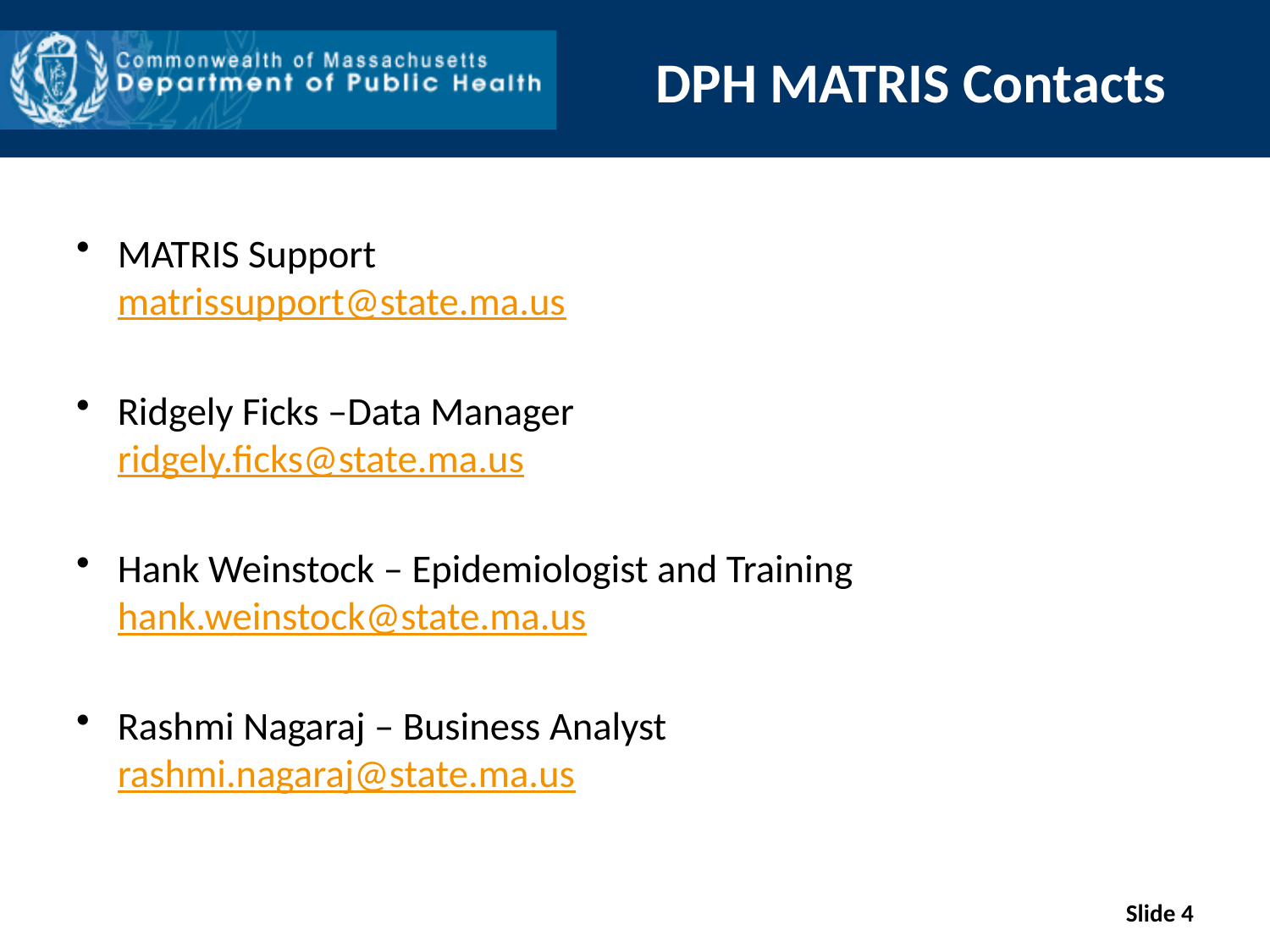

# DPH MATRIS Contacts
MATRIS Support
matrissupport@state.ma.us

Ridgely Ficks –Data Manager
ridgely.ficks@state.ma.us

Hank Weinstock – Epidemiologist and Training
hank.weinstock@state.ma.us

Rashmi Nagaraj – Business Analyst
rashmi.nagaraj@state.ma.us

4